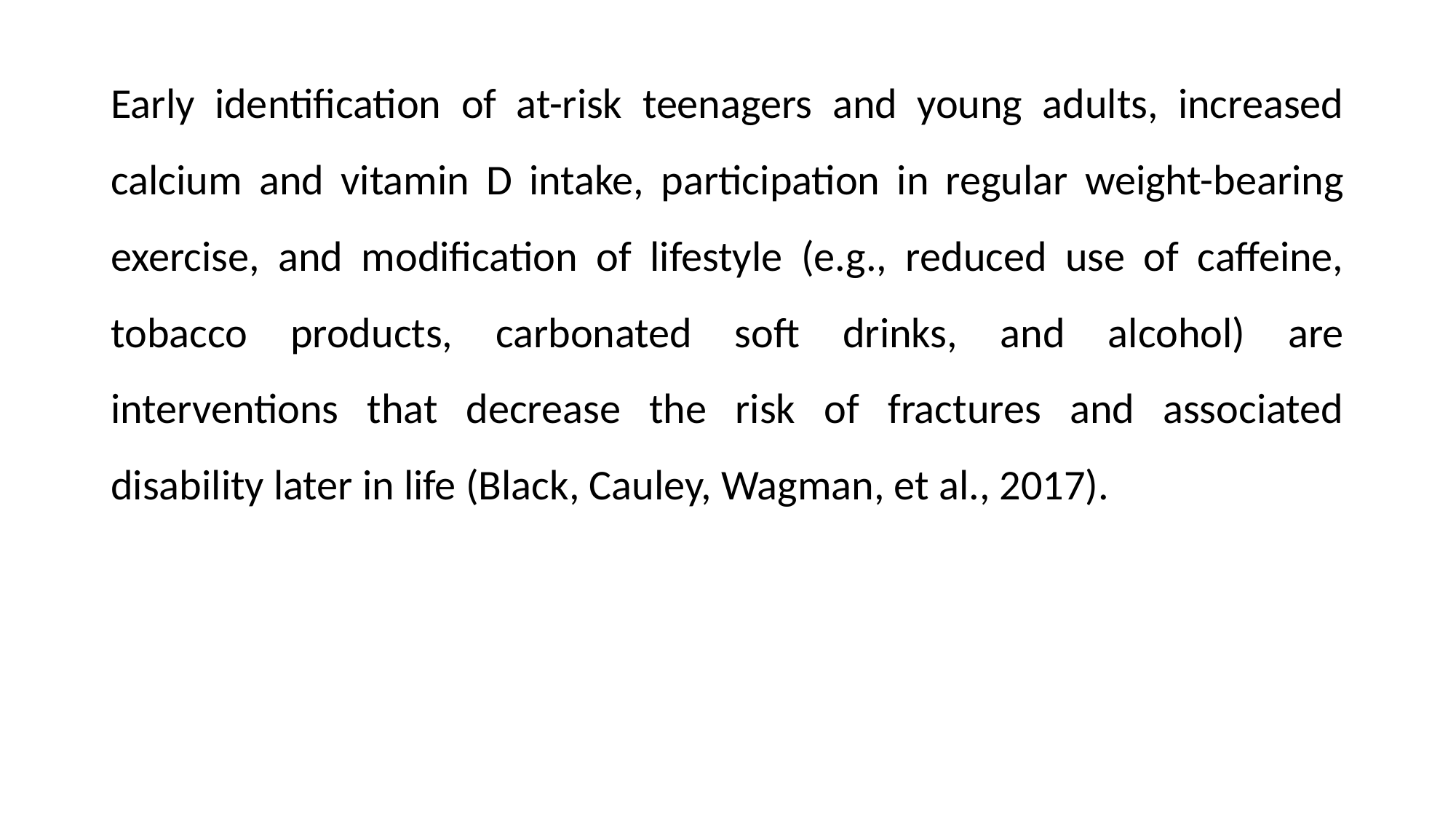

Early identification of at-risk teenagers and young adults, increased calcium and vitamin D intake, participation in regular weight-bearing exercise, and modification of lifestyle (e.g., reduced use of caffeine, tobacco products, carbonated soft drinks, and alcohol) are interventions that decrease the risk of fractures and associated disability later in life (Black, Cauley, Wagman, et al., 2017).